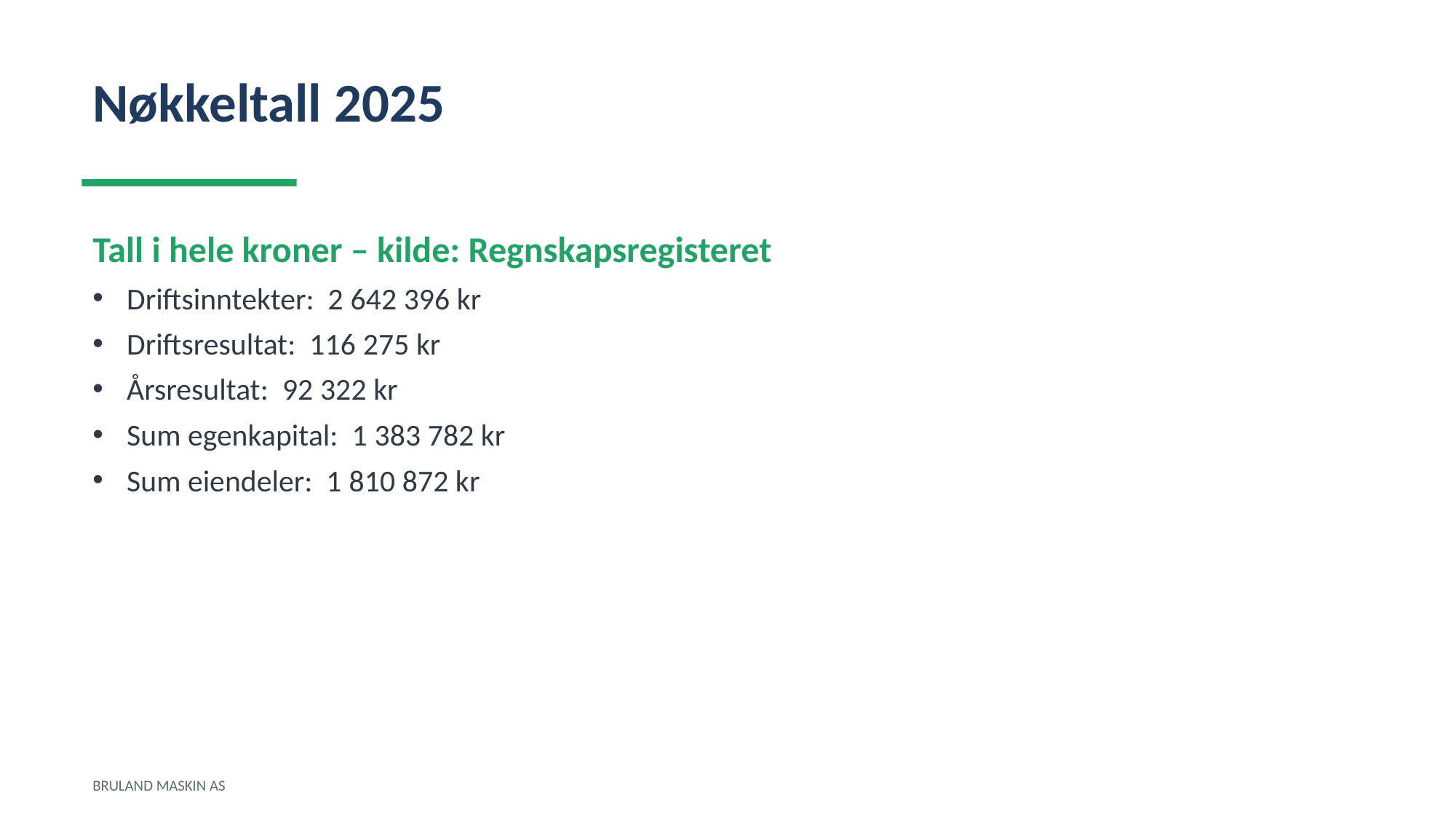

Nøkkeltall 2025

Tall i hele kroner – kilde: Regnskapsregisteret
Driftsinntekter:  2 642 396 kr
Driftsresultat:  116 275 kr
Årsresultat:  92 322 kr
Sum egenkapital:  1 383 782 kr
Sum eiendeler:  1 810 872 kr
BRULAND MASKIN AS